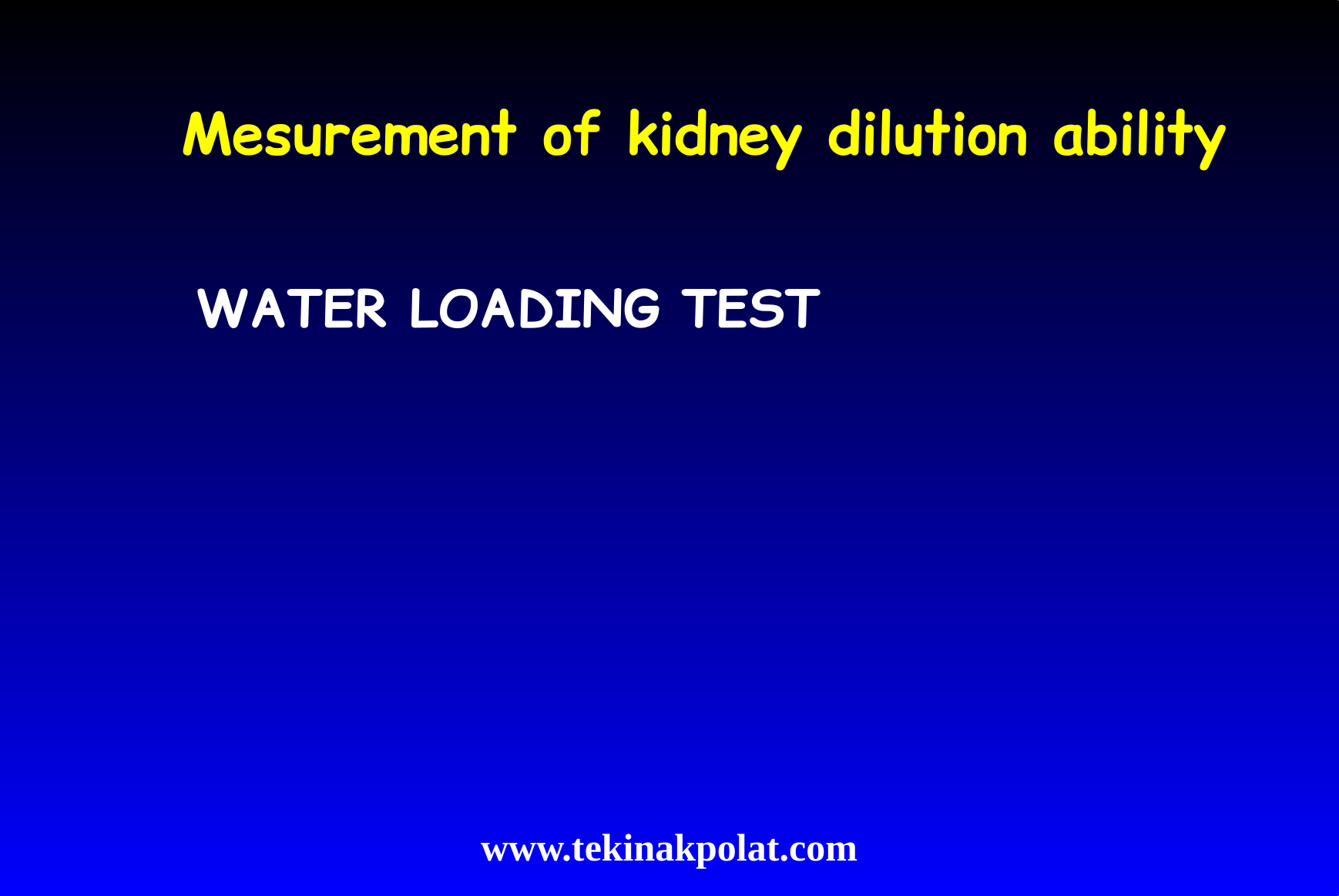

# Mesurement of kidney dilution ability
	WATER LOADING TEST
www.tekinakpolat.com